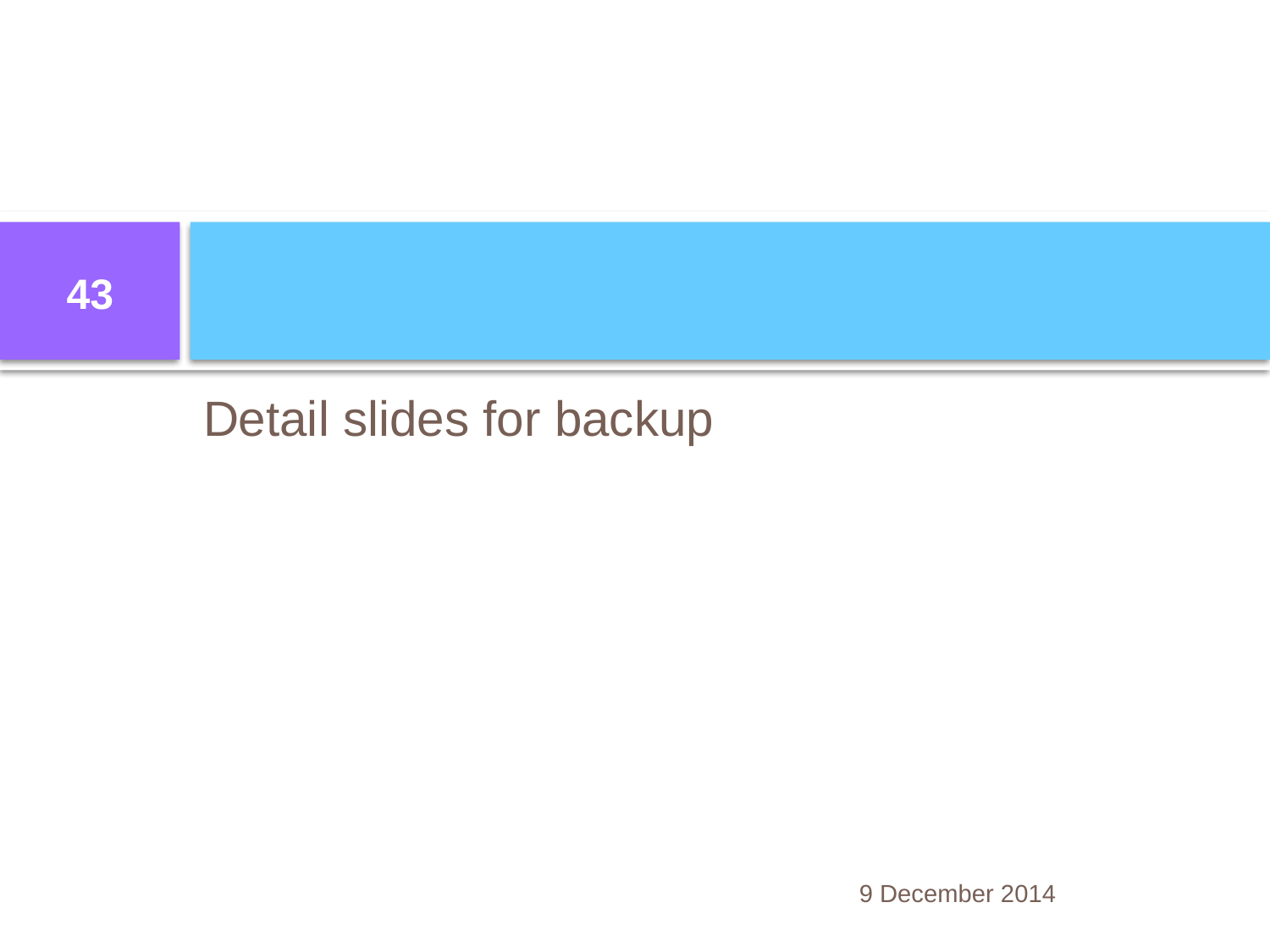

#
43
Detail slides for backup
9 December 2014